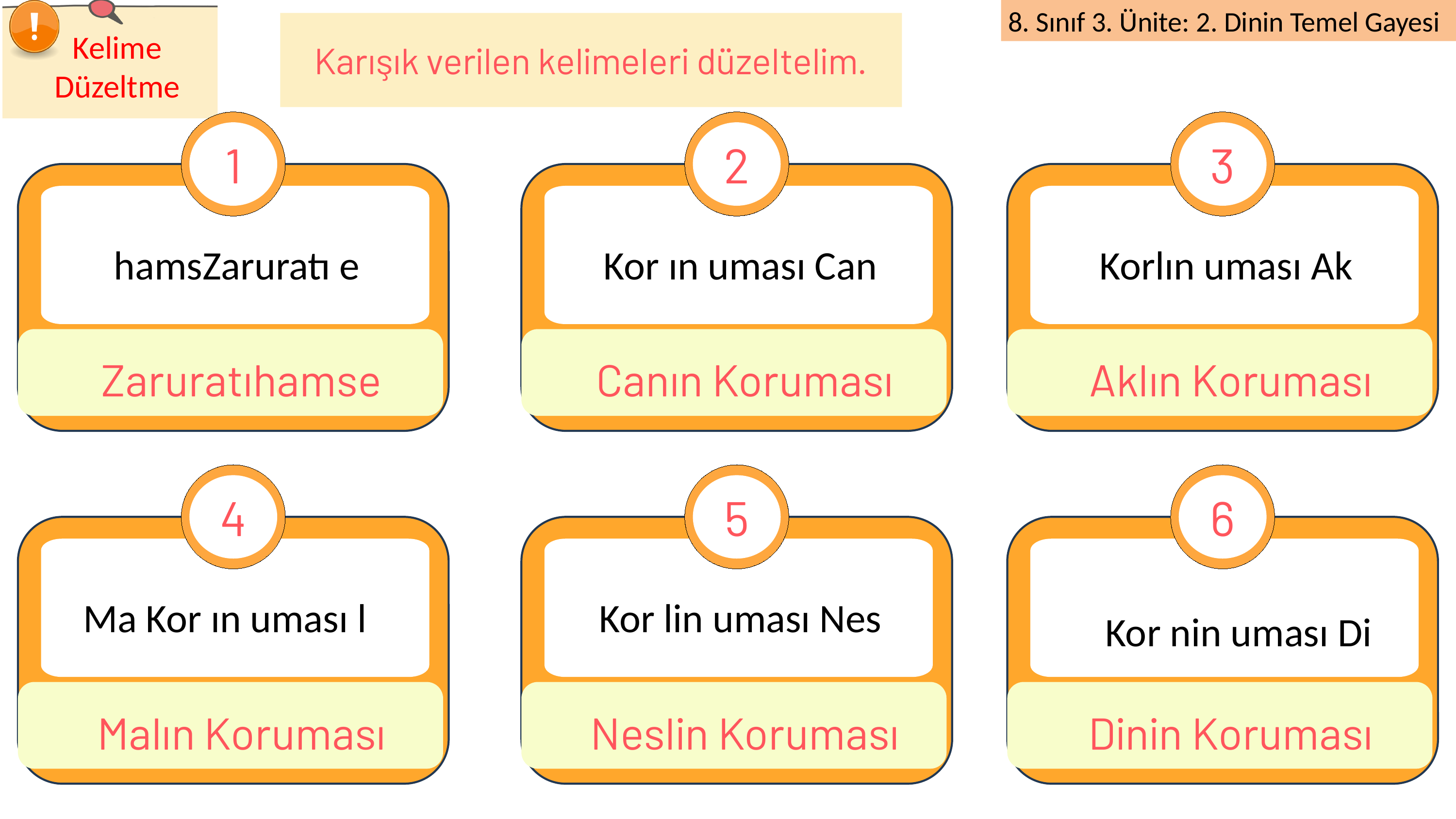

Kelime Düzeltme
Karışık verilen kelimeleri düzeltelim.

1

2

3

hamsZaruratı e
Kor ın uması Can
Korlın uması Ak
Zaruratıhamse
Canın Koruması
Aklın Koruması

4

5

6

Ma Kor ın uması l
Kor lin uması Nes
Kor nin uması Di
Malın Koruması
Neslin Koruması
Dinin Koruması